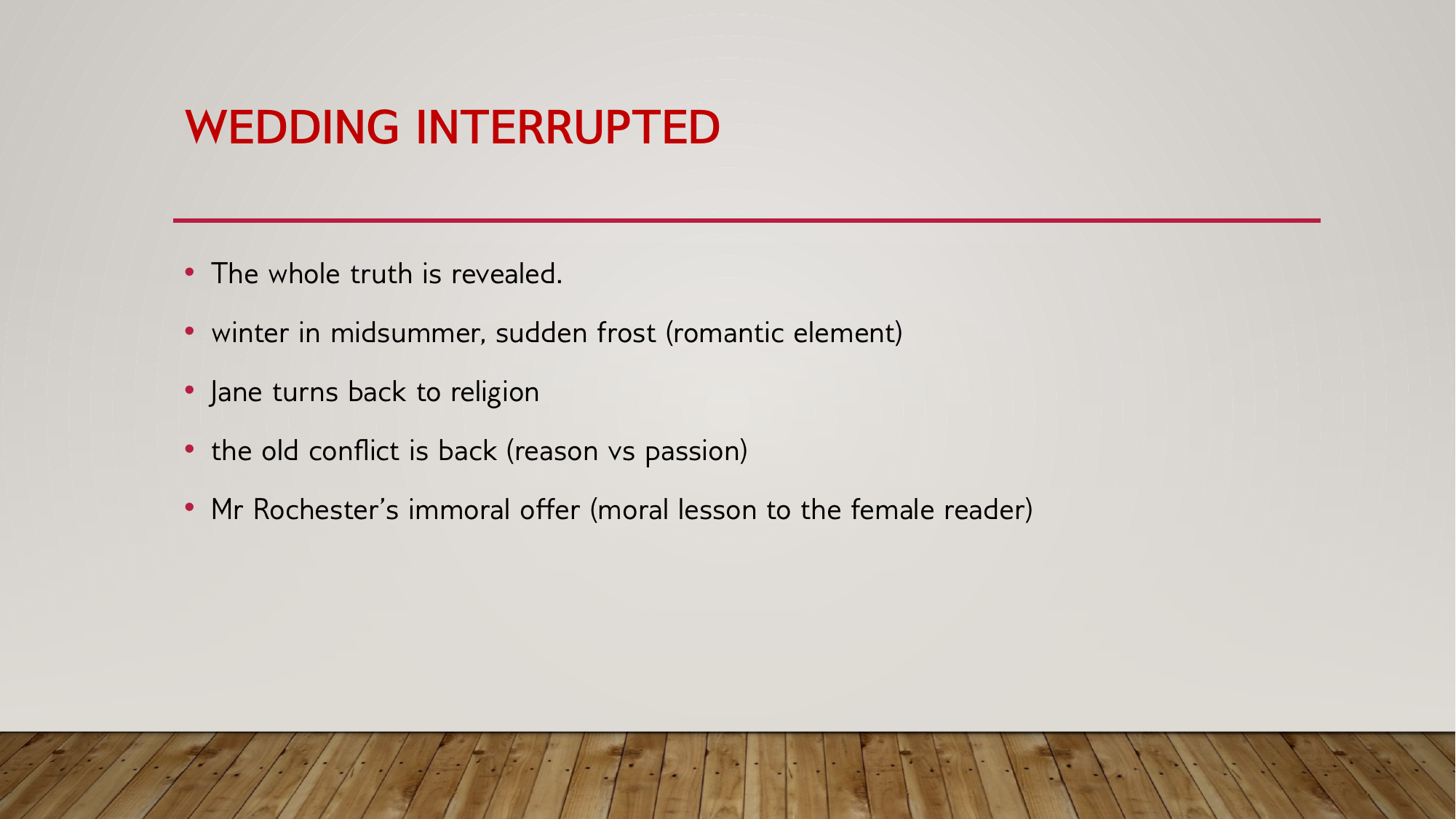

# weddıng ınterrupted
The whole truth is revealed.
winter in midsummer, sudden frost (romantic element)
Jane turns back to religion
the old conflict is back (reason vs passion)
Mr Rochester’s immoral offer (moral lesson to the female reader)